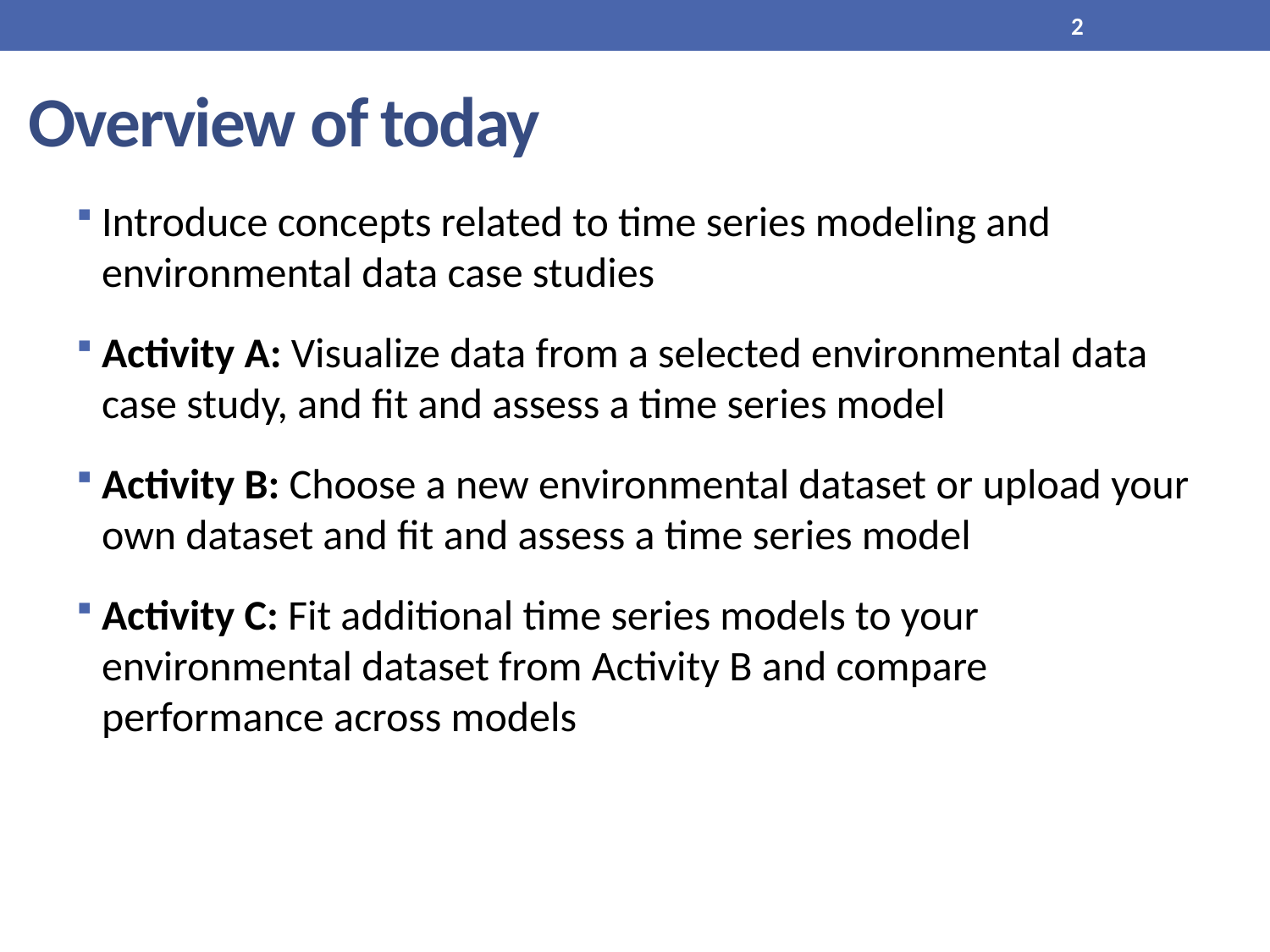

2
# Overview of today
Introduce concepts related to time series modeling and environmental data case studies
Activity A: Visualize data from a selected environmental data case study, and fit and assess a time series model
Activity B: Choose a new environmental dataset or upload your own dataset and fit and assess a time series model
Activity C: Fit additional time series models to your environmental dataset from Activity B and compare performance across models